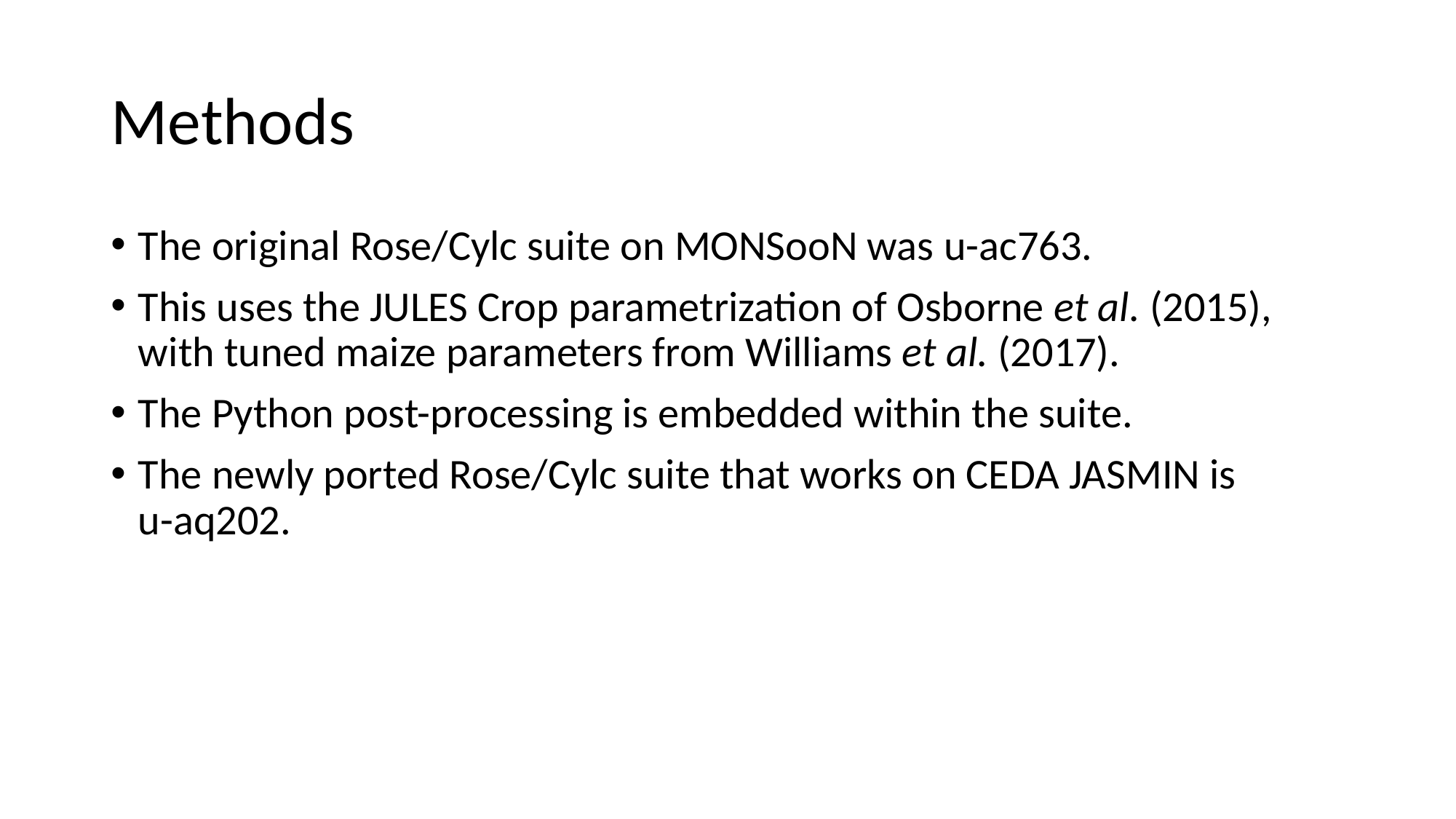

# Methods
The original Rose/Cylc suite on MONSooN was u-ac763.
This uses the JULES Crop parametrization of Osborne et al. (2015), with tuned maize parameters from Williams et al. (2017).
The Python post-processing is embedded within the suite.
The newly ported Rose/Cylc suite that works on CEDA JASMIN is
u-aq202.